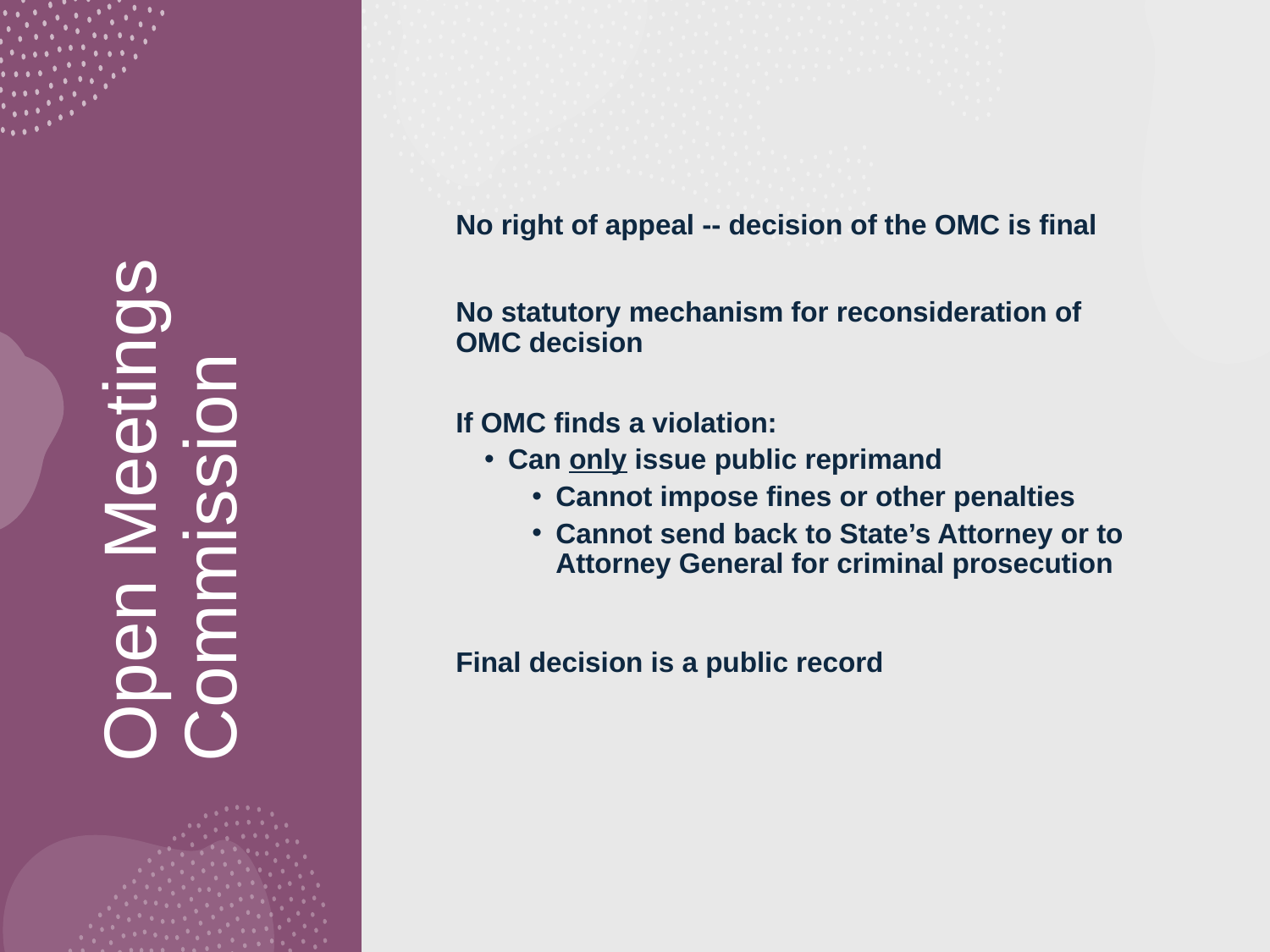

No right of appeal -- decision of the OMC is final

No statutory mechanism for reconsideration of OMC decision

If OMC finds a violation:
Can only issue public reprimand
Cannot impose fines or other penalties
Cannot send back to State’s Attorney or to Attorney General for criminal prosecution

Final decision is a public record

# Open Meetings Commission